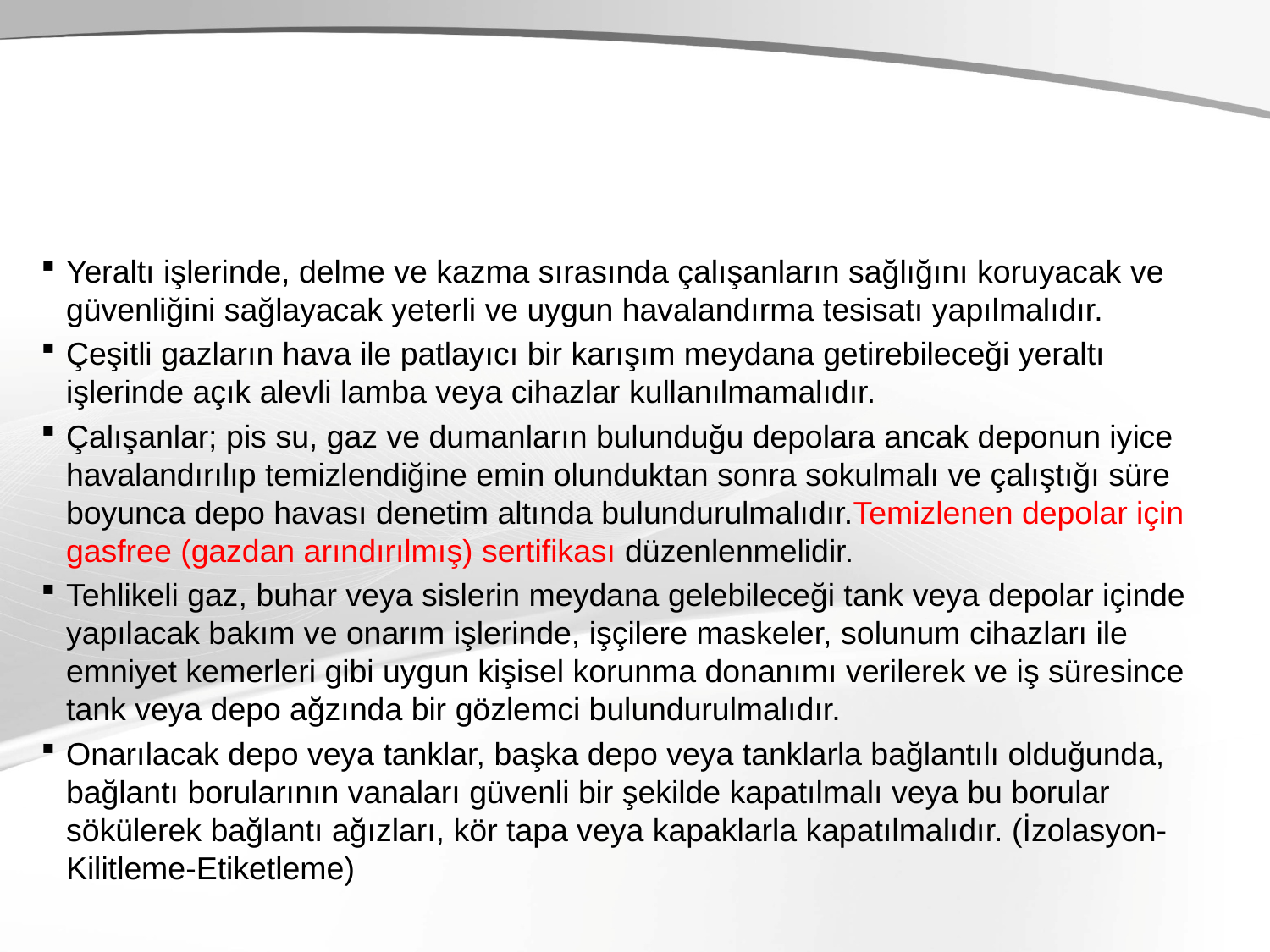

#

Yeraltı işlerinde, delme ve kazma sırasında çalışanların sağlığını koruyacak ve güvenliğini sağlayacak yeterli ve uygun havalandırma tesisatı yapılmalıdır.
Çeşitli gazların hava ile patlayıcı bir karışım meydana getirebileceği yeraltı işlerinde açık alevli lamba veya cihazlar kullanılmamalıdır.
Çalışanlar; pis su, gaz ve dumanların bulunduğu depolara ancak deponun iyice havalandırılıp temizlendiğine emin olunduktan sonra sokulmalı ve çalıştığı süre boyunca depo havası denetim altında bulundurulmalıdır.Temizlenen depolar için gasfree (gazdan arındırılmış) sertifikası düzenlenmelidir.
Tehlikeli gaz, buhar veya sislerin meydana gelebileceği tank veya depolar içinde yapılacak bakım ve onarım işlerinde, işçilere maskeler, solunum cihazları ile emniyet kemerleri gibi uygun kişisel korunma donanımı verilerek ve iş süresince tank veya depo ağzında bir gözlemci bulundurulmalıdır.
Onarılacak depo veya tanklar, başka depo veya tanklarla bağlantılı olduğunda, bağlantı borularının vanaları güvenli bir şekilde kapatılmalı veya bu borular sökülerek bağlantı ağızları, kör tapa veya kapaklarla kapatılmalıdır. (İzolasyon-Kilitleme-Etiketleme)